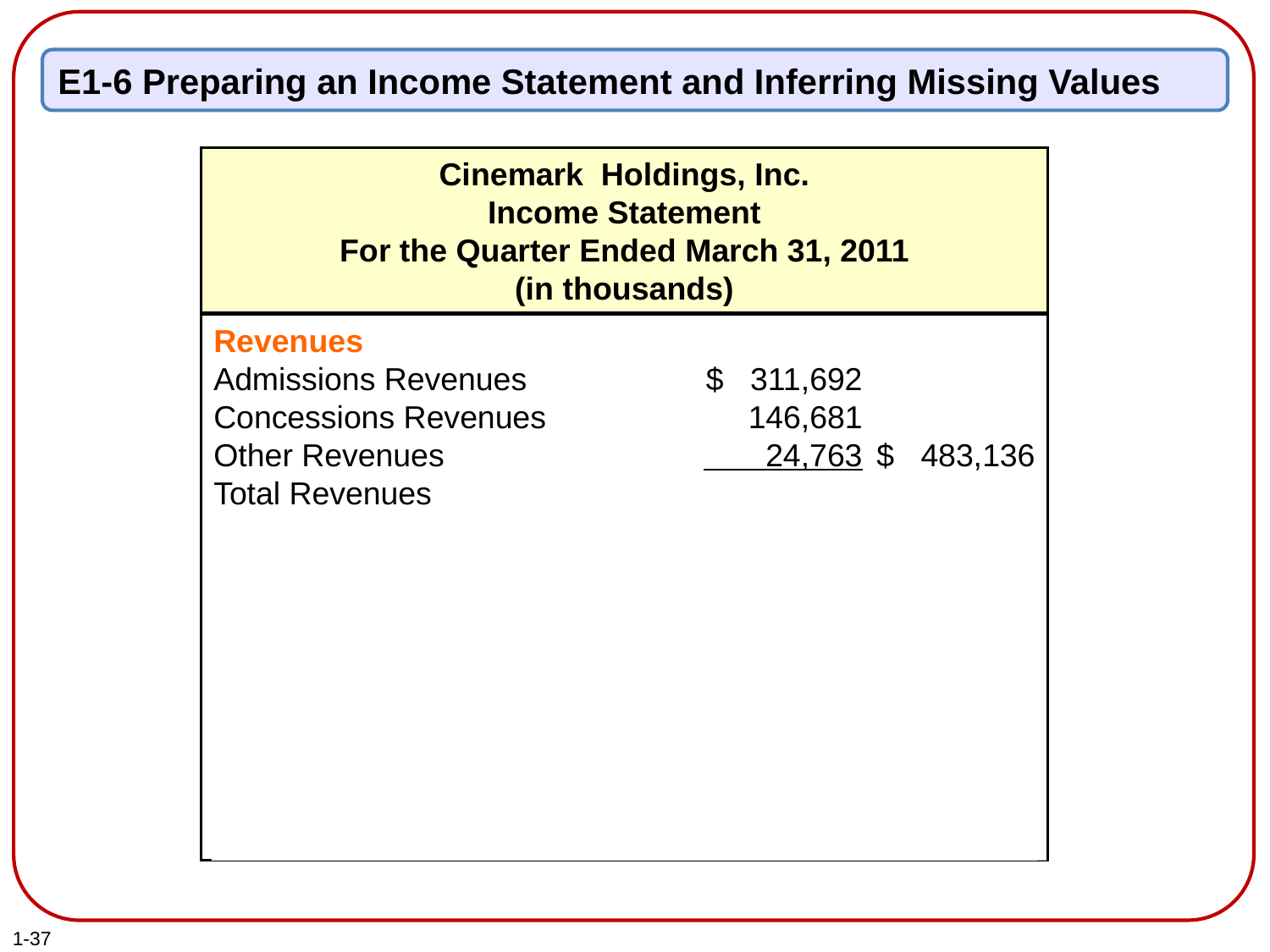

E1-6 Preparing an Income Statement and Inferring Missing Values
Cinemark  Holdings, Inc.
Income Statement
For the Quarter Ended March 31, 2011
(in thousands)
Revenues
Admissions Revenues
Concessions Revenues
Other Revenues
Total Revenues

Expenses
Concessions Expenses
Film Rental Expenses
Gen. and Admin. Expenses
Rent Expense
Other Expenses
Total Expenses
Net Income

$   311,692
146,681
       24,763

23,282
165,153
179,047
66,426
      24,265

$   483,136

   458,173
$   24,963

                    ?
                    ?